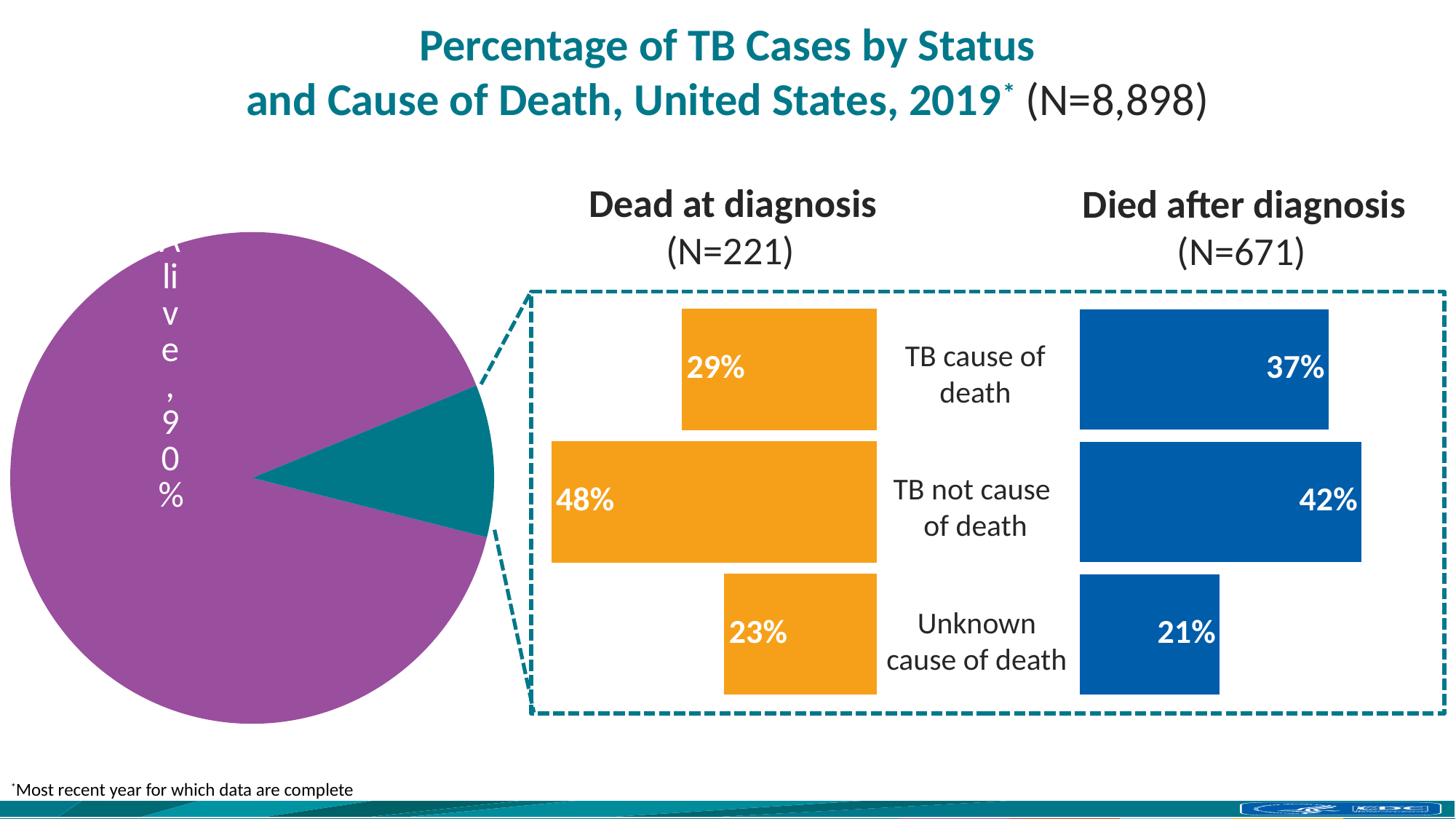

# Percentage of TB Cases by Status and Cause of Death, United States, 2019* (N=8,898)
Dead at diagnosis
(N=221)
Died after diagnosis
(N=671)

### Chart

| Category | Column1 |
|---|---|
| Alive | 89.97527534277366 |
| Died | 10.024724657226344 |

### Chart

| Category |  |
|---|---|
| Unknown cause of death | 0.22624434389140272 |
| TB not cause of death | 0.4841628959276018 |
| TB cause of death | 0.2895927601809955 |

### Chart

| Category |  |
|---|---|
| Unknown cause of death | 0.20864381520119224 |
| TB not cause of death | 0.4202682563338301 |
| TB cause of death | 0.3710879284649776 |
TB cause of death
TB not cause
of death
Unknown cause of death

*Most recent year for which data are complete